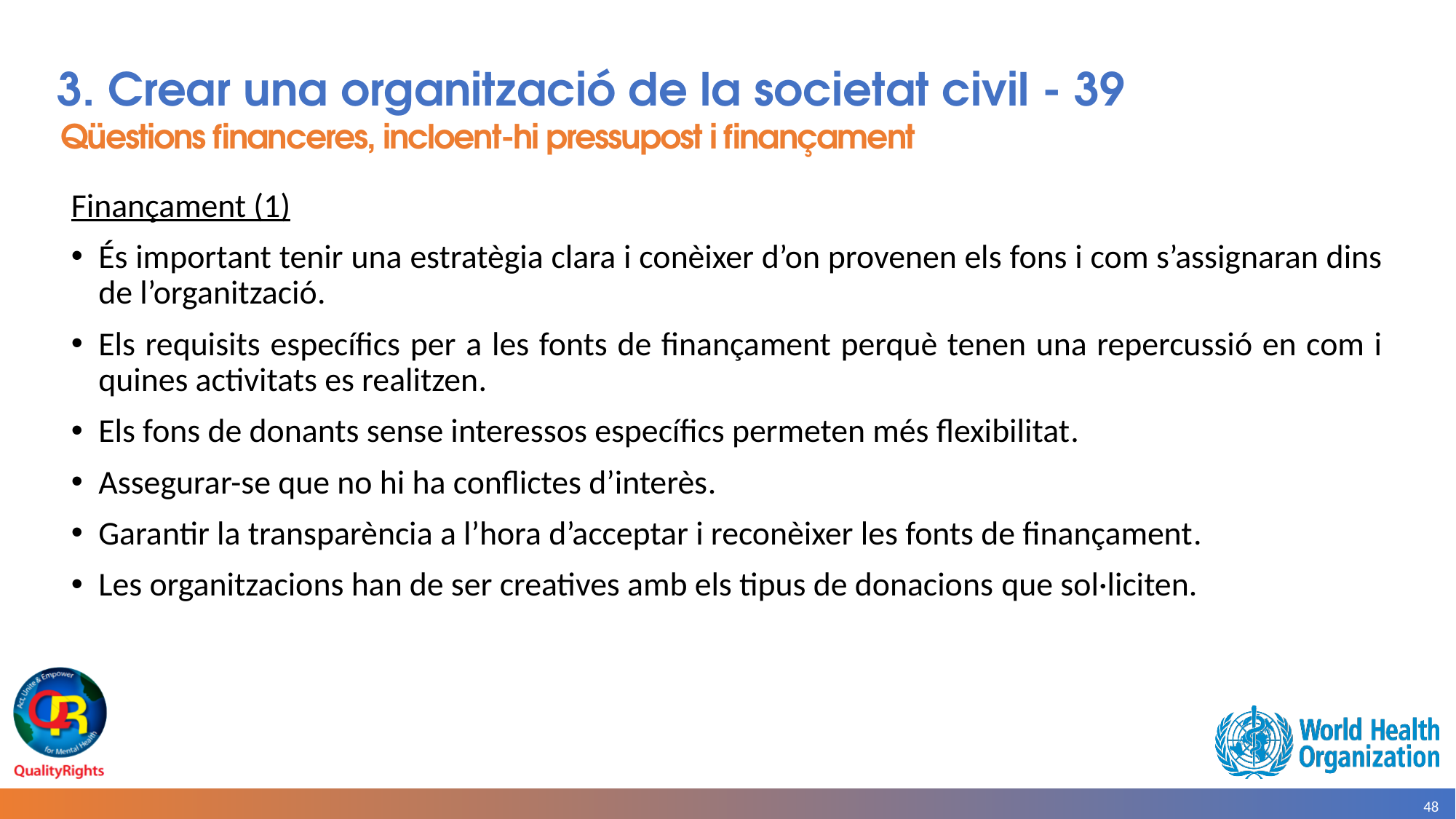

# 3. Crear una organització de la societat civil - 39
Qüestions financeres, incloent-hi pressupost i finançament
Finançament (1)
És important tenir una estratègia clara i conèixer d’on provenen els fons i com s’assignaran dins de l’organització.
Els requisits específics per a les fonts de finançament perquè tenen una repercussió en com i quines activitats es realitzen.
Els fons de donants sense interessos específics permeten més flexibilitat.
Assegurar-se que no hi ha conflictes d’interès.
Garantir la transparència a l’hora d’acceptar i reconèixer les fonts de finançament.
Les organitzacions han de ser creatives amb els tipus de donacions que sol·liciten.